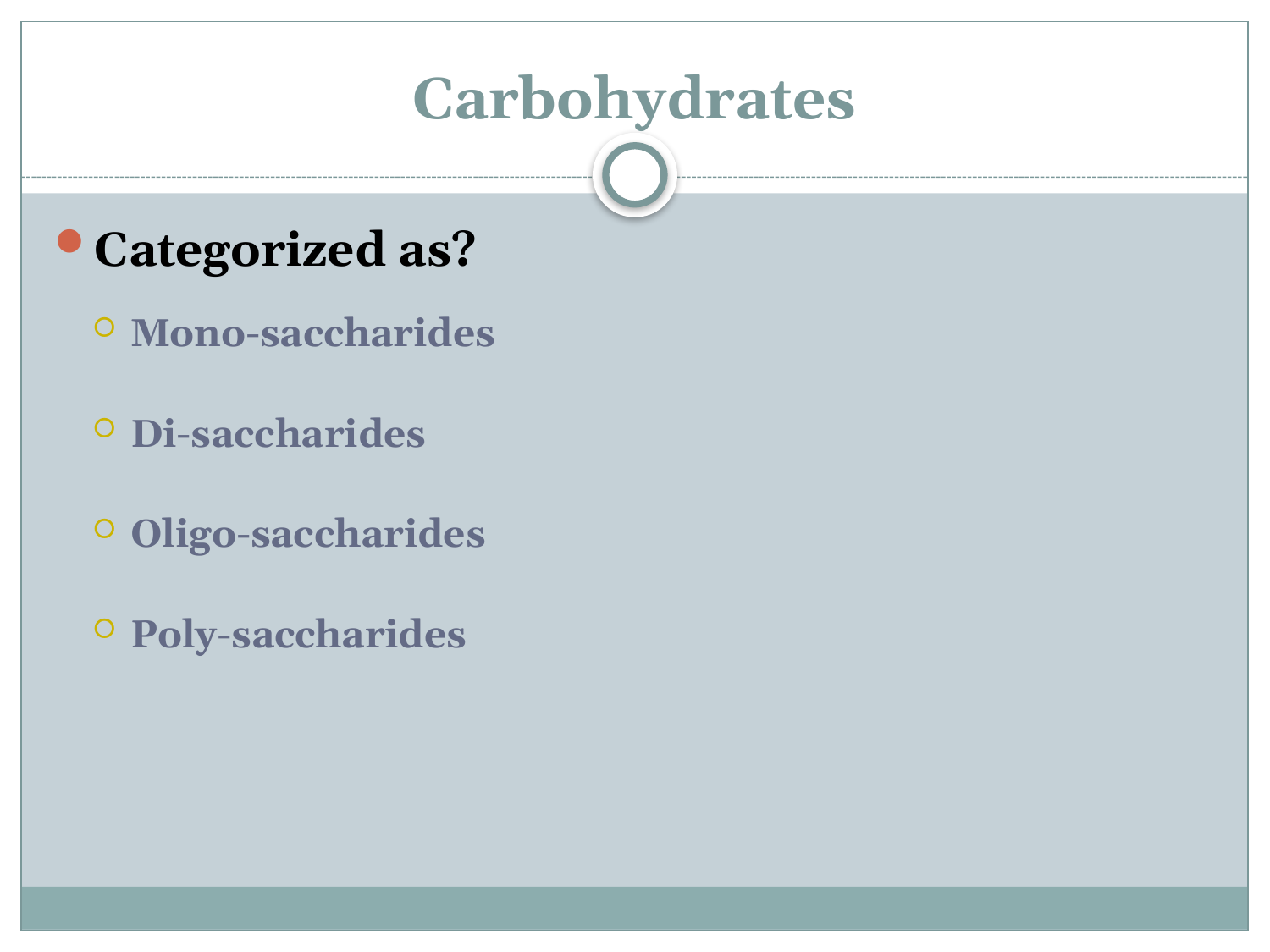

# Carbohydrates
Categorized as?

Mono-saccharides

Di-saccharides

Oligo-saccharides

Poly-saccharides